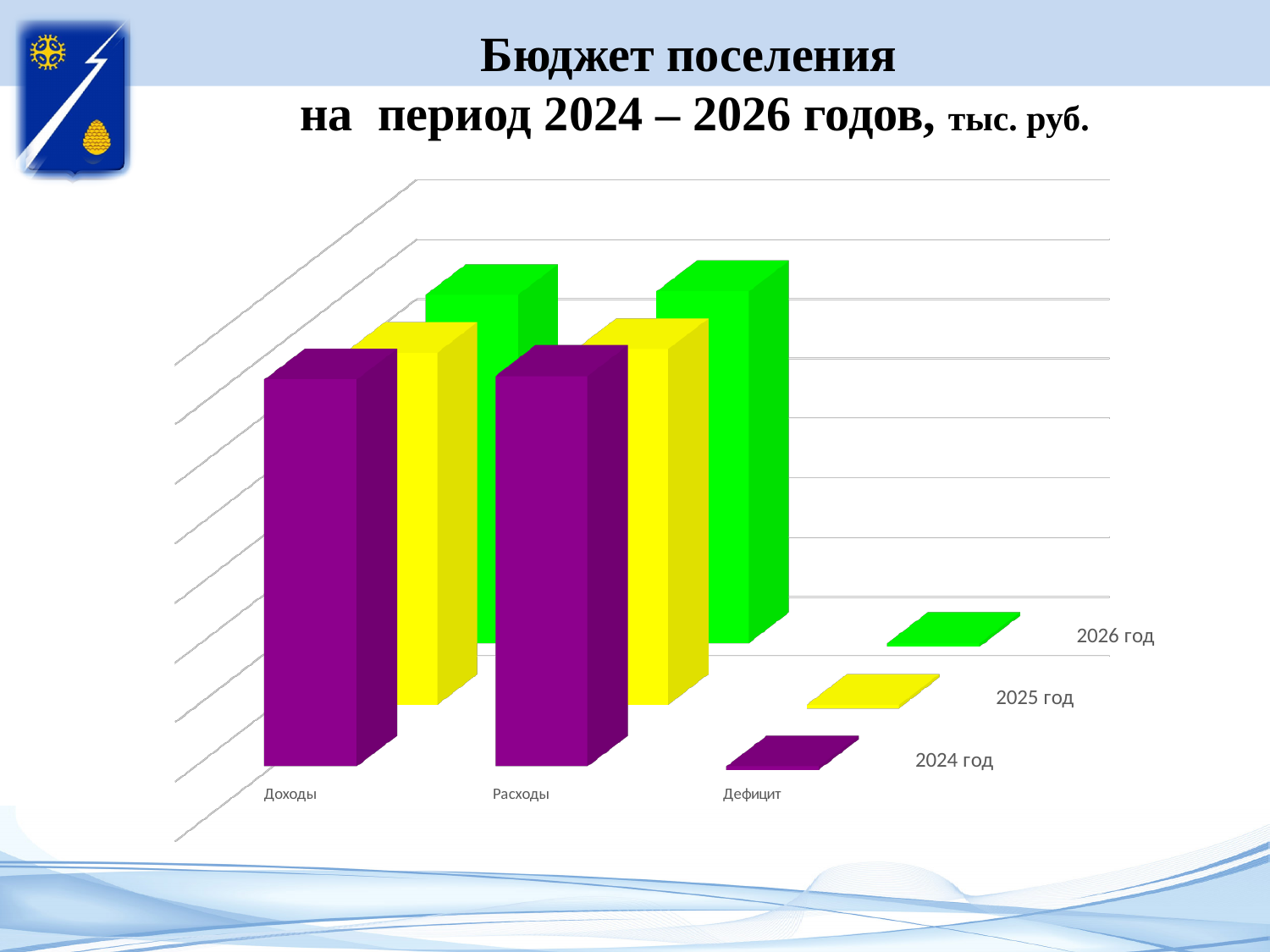

Бюджет поселения
на  период 2024 – 2026 годов, тыс. руб.

[unsupported chart]